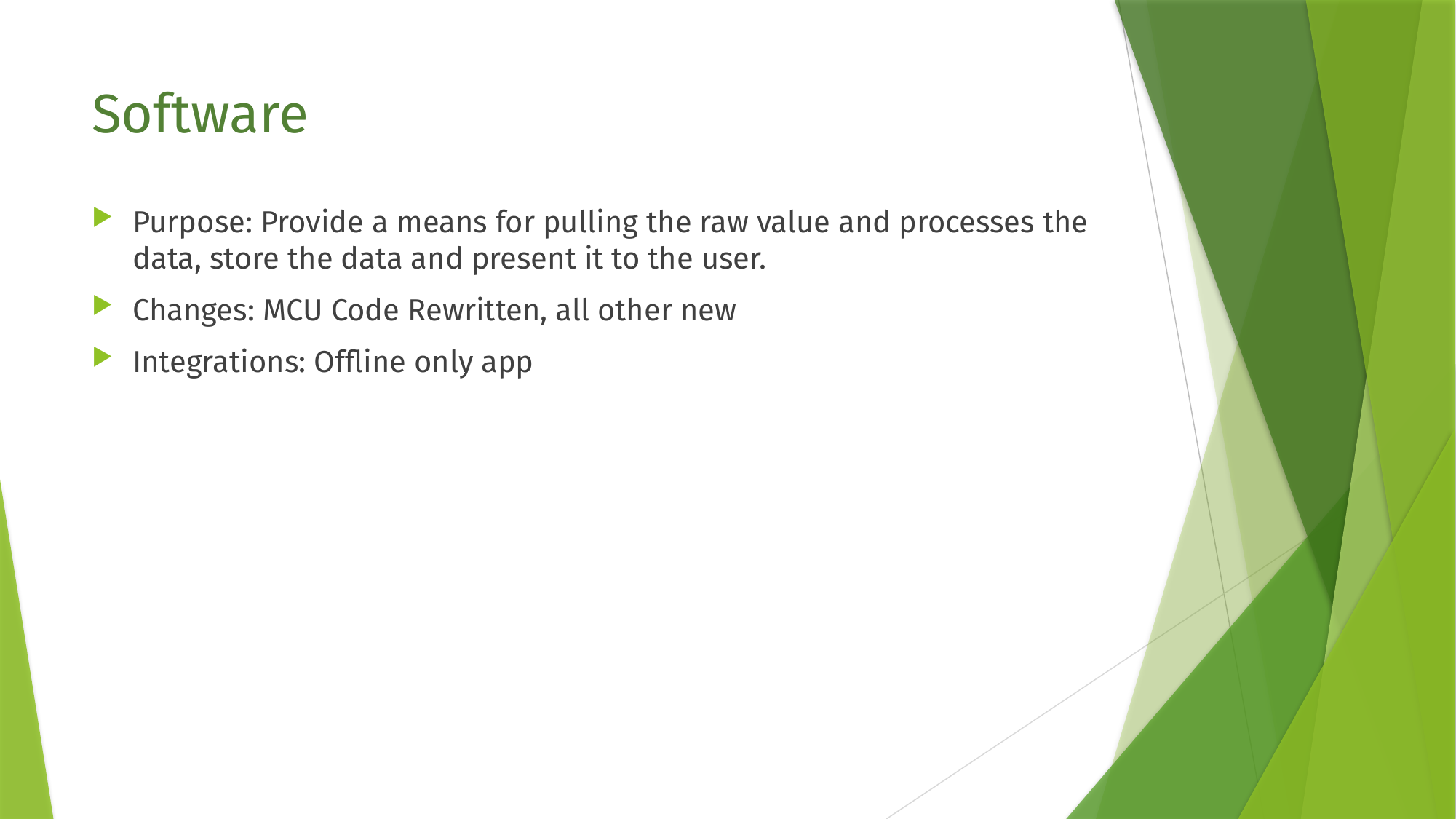

# Software
Purpose: Provide a means for pulling the raw value and processes the data, store the data and present it to the user.
Changes: MCU Code Rewritten, all other new
Integrations: Offline only app